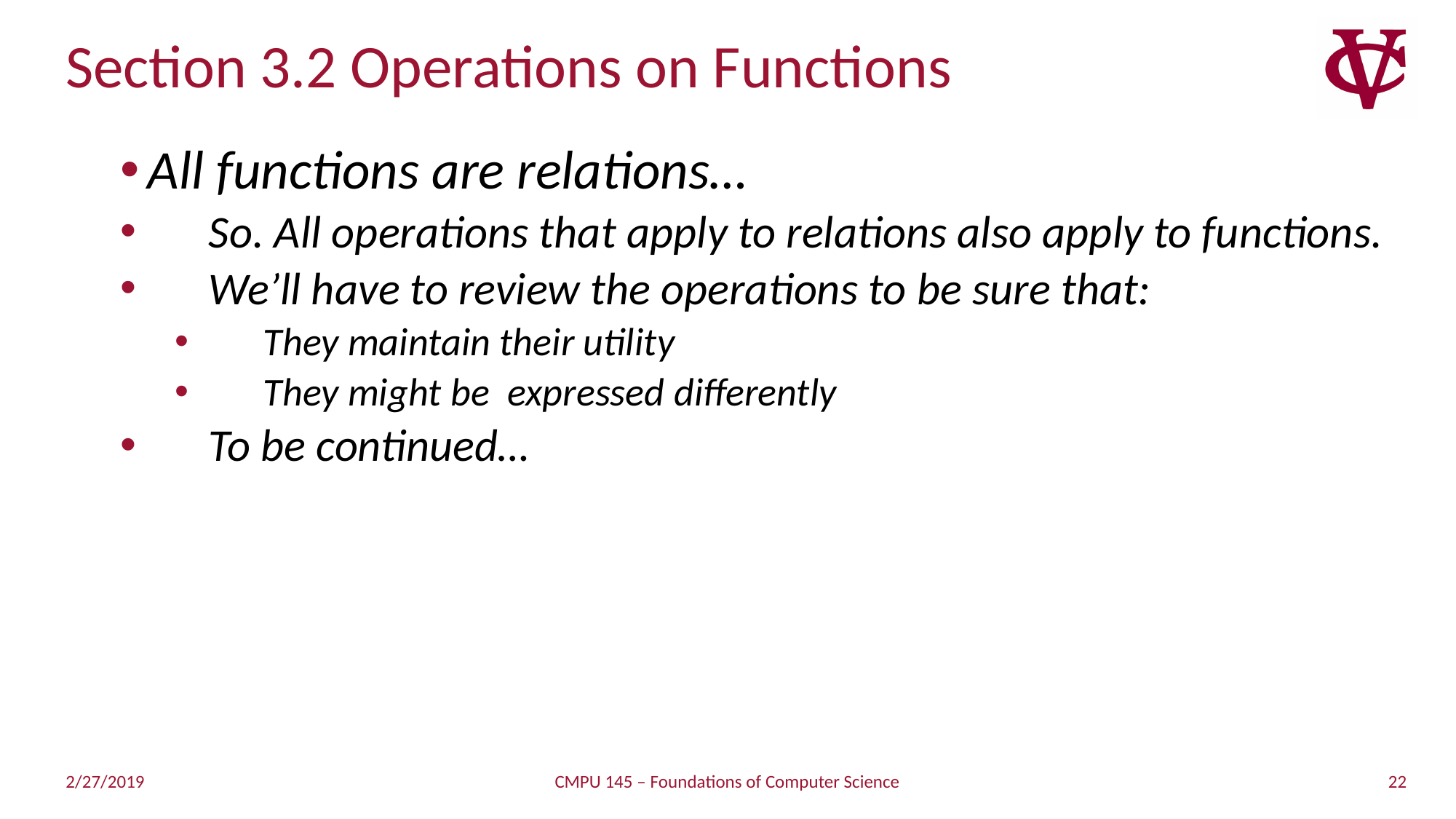

# Section 3.2 Operations on Functions
All functions are relations…
So. All operations that apply to relations also apply to functions.
We’ll have to review the operations to be sure that:
They maintain their utility
They might be  expressed differently
To be continued…

22
2/27/2019
CMPU 145 – Foundations of Computer Science